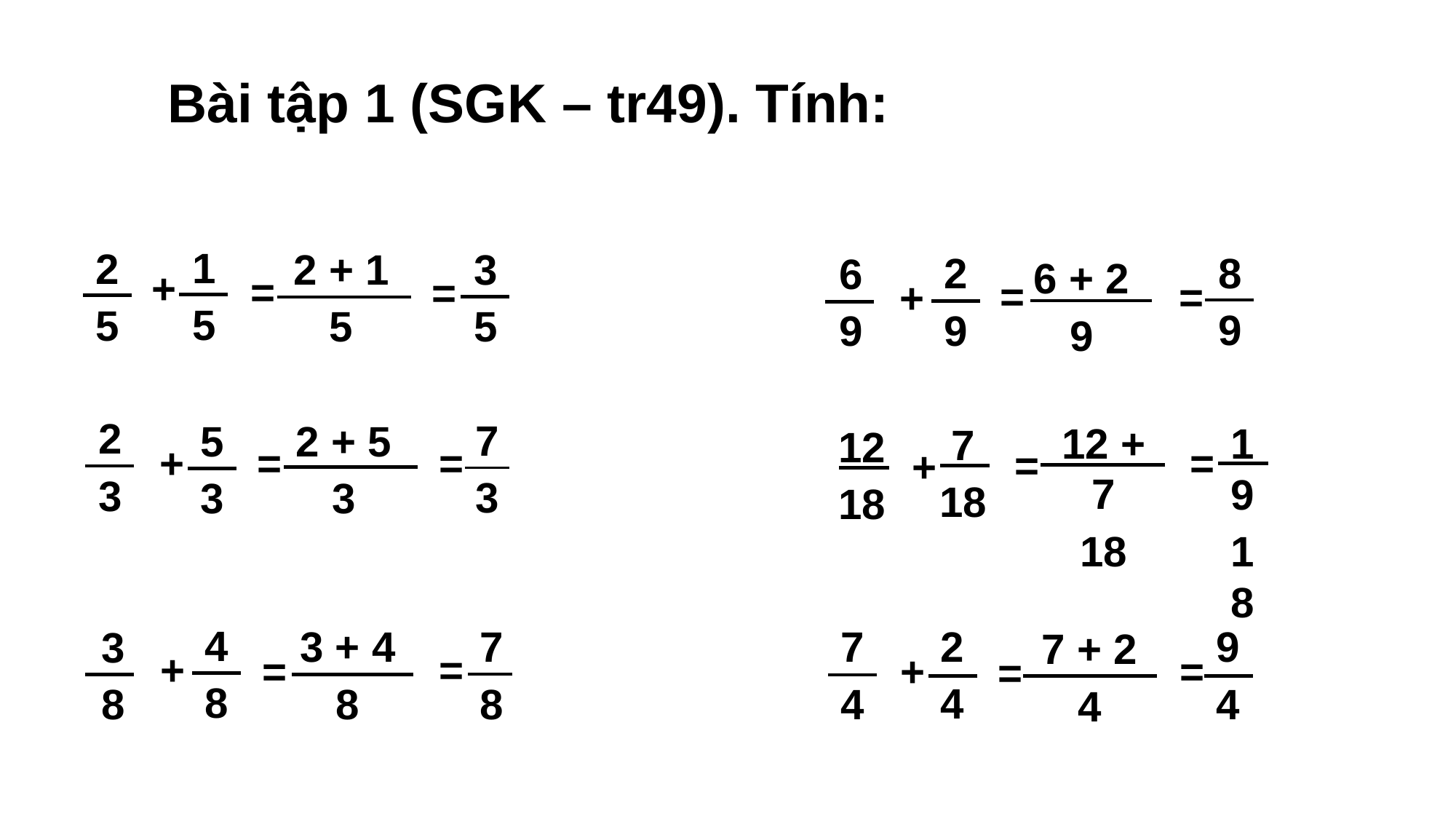

Bài tập 1 (SGK – tr49). Tính:
1
5
2
5
3
5
2 + 1
5
+
=
=
8
9
2
9
6
9
6 + 2
9
=
=
+
2
3
7
3
5
3
2 + 5
3
=
+
=
12 + 7
18
19
18
7
18
12
18
=
=
+
4
8
7
8
3 + 4
8
3
8
+
=
=
2
4
7
4
9
4
7 + 2
4
+
=
=